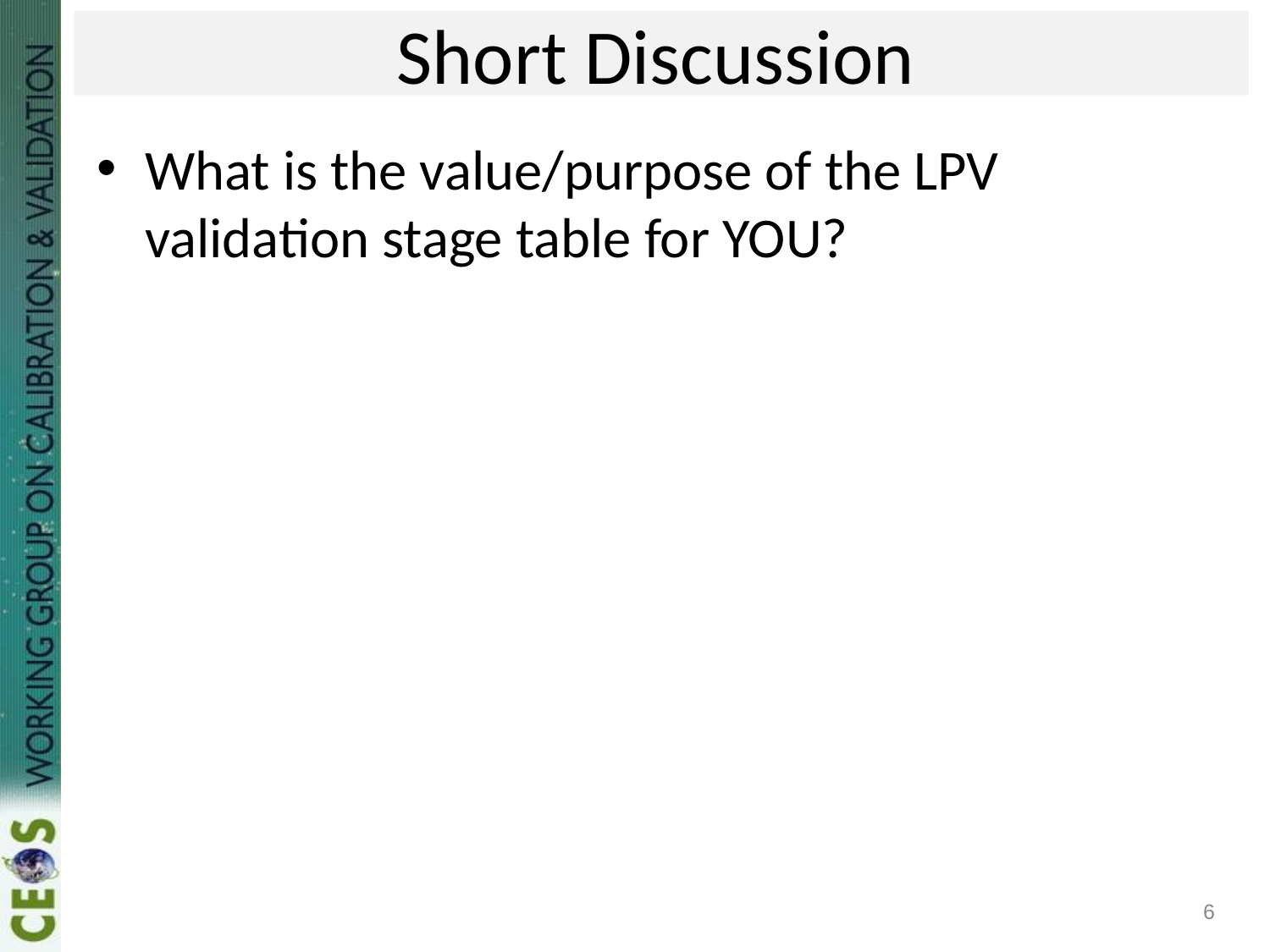

# Short Discussion
What is the value/purpose of the LPV validation stage table for YOU?

6